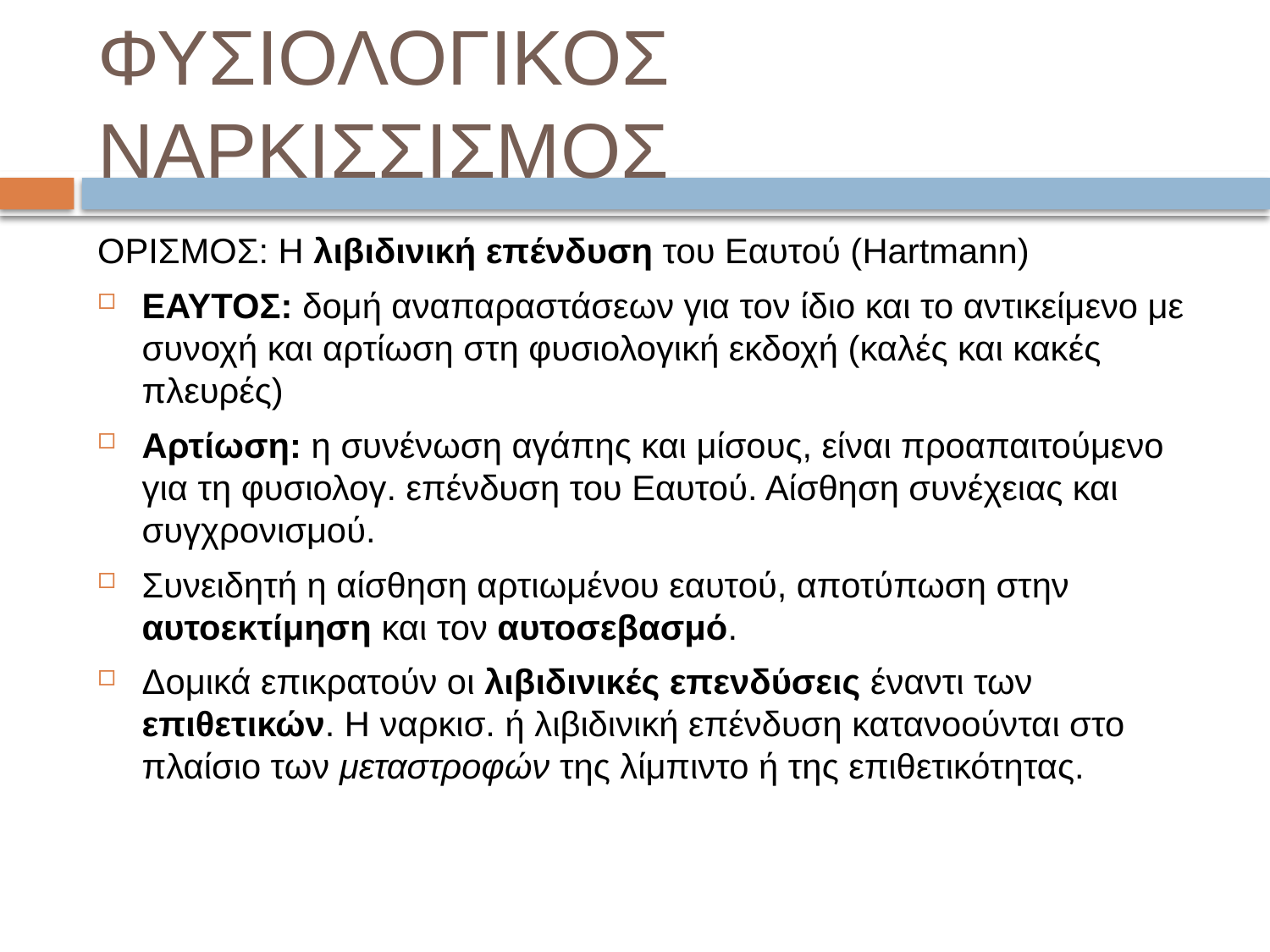

# ΦΥΣΙΟΛΟΓΙΚΟΣ ΝΑΡΚΙΣΣΙΣΜΟΣ
ΟΡΙΣΜΟΣ: Η λιβιδινική επένδυση του Εαυτού (Hartmann)
ΕΑΥΤΟΣ: δομή αναπαραστάσεων για τον ίδιο και το αντικείμενο με συνοχή και αρτίωση στη φυσιολογική εκδοχή (καλές και κακές πλευρές)
Αρτίωση: η συνένωση αγάπης και μίσους, είναι προαπαιτούμενο για τη φυσιολογ. επένδυση του Εαυτού. Αίσθηση συνέχειας και συγχρονισμού.
Συνειδητή η αίσθηση αρτιωμένου εαυτού, αποτύπωση στην αυτοεκτίμηση και τον αυτοσεβασμό.
Δομικά επικρατούν οι λιβιδινικές επενδύσεις έναντι των επιθετικών. Η ναρκισ. ή λιβιδινική επένδυση κατανοούνται στο πλαίσιο των μεταστροφών της λίμπιντο ή της επιθετικότητας.